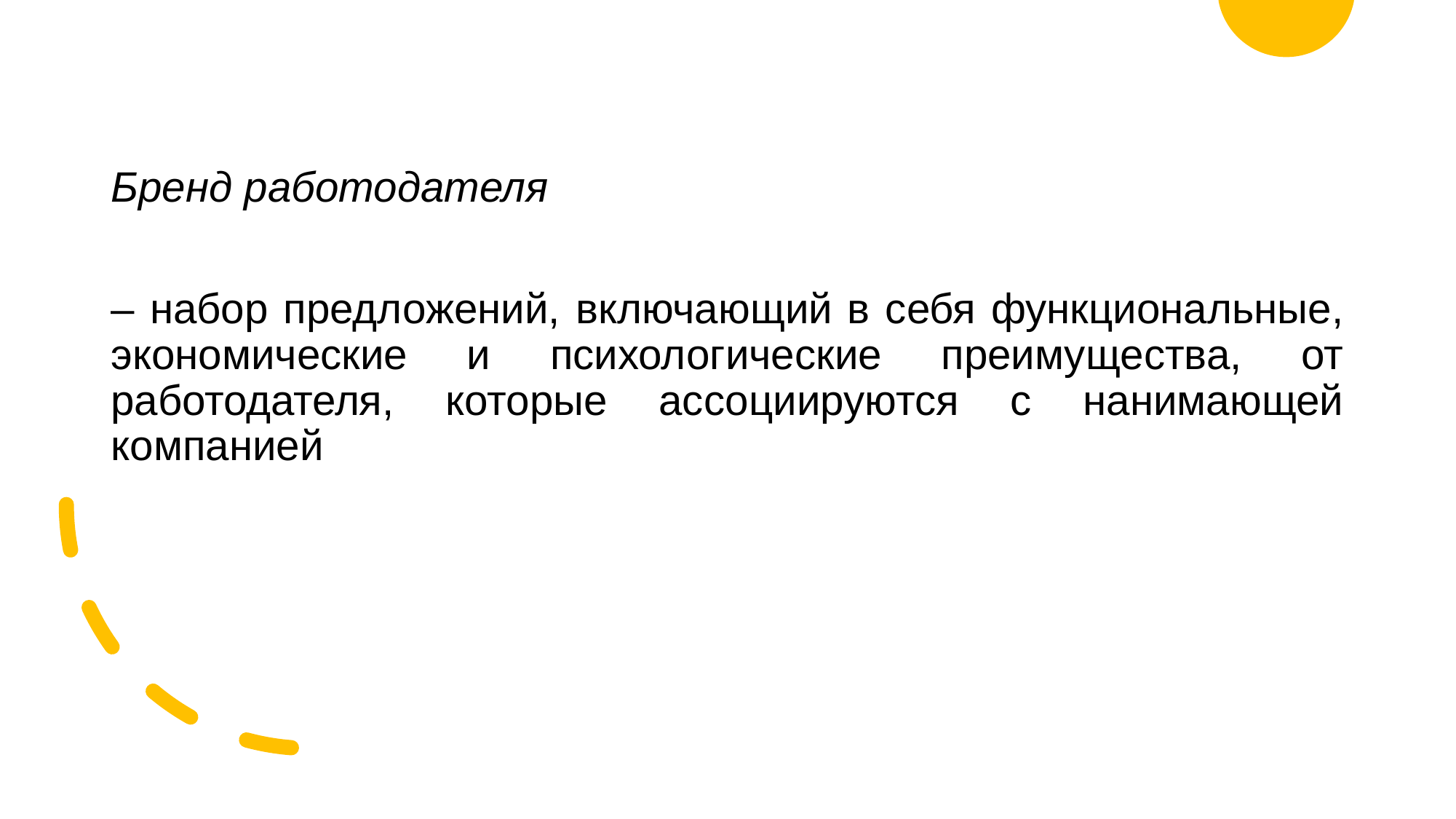

Бренд работодателя

– набор предложений, включающий в себя функциональные, экономические и психологические преимущества, от работодателя, которые ассоциируются с нанимающей компанией